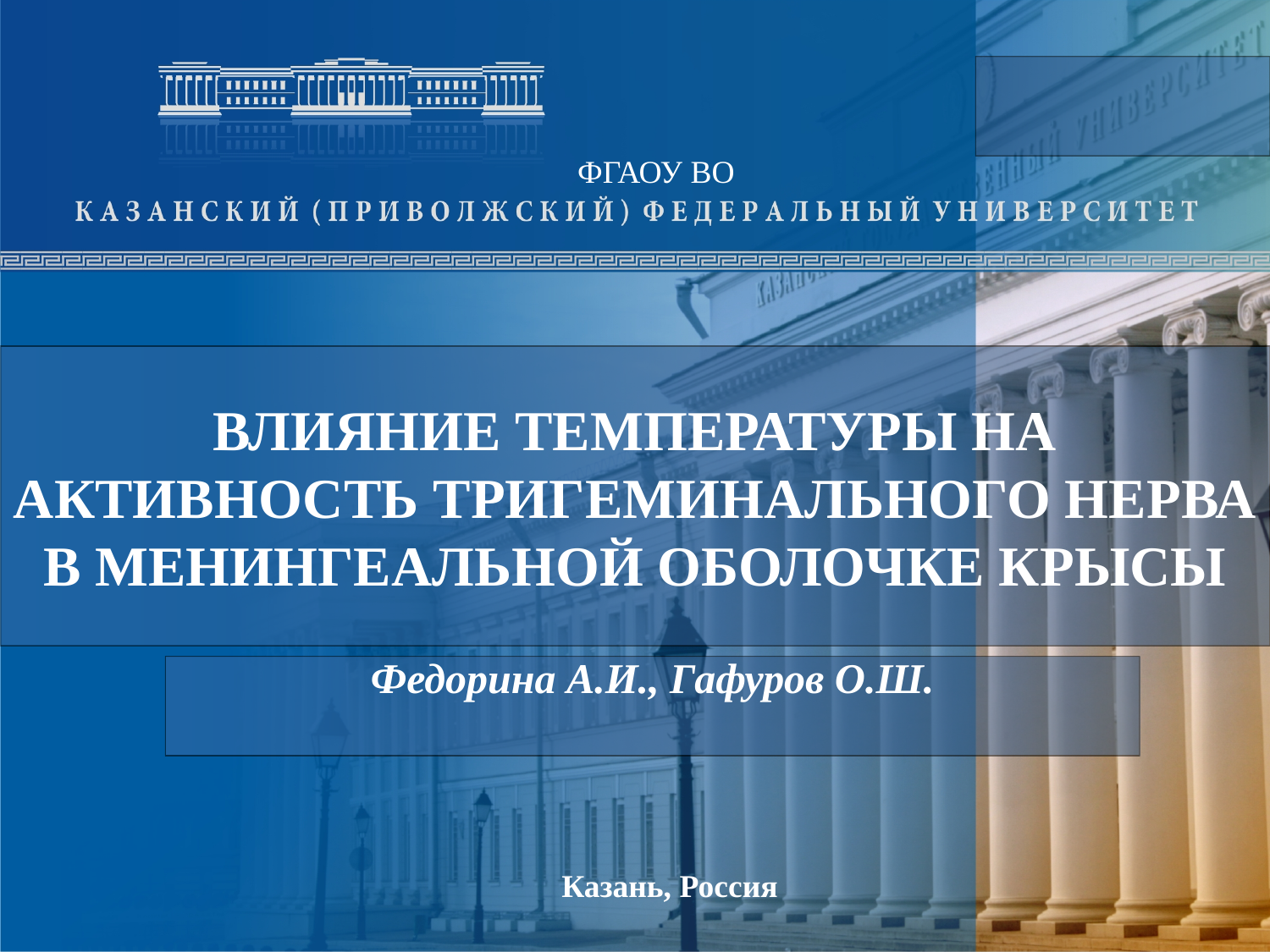

ФГАОУ ВО
# ВЛИЯНИЕ ТЕМПЕРАТУРЫ НА АКТИВНОСТЬ ТРИГЕМИНАЛЬНОГО НЕРВА В МЕНИНГЕАЛЬНОЙ ОБОЛОЧКЕ КРЫСЫ
Федорина А.И., Гафуров О.Ш.

Казань, Россия